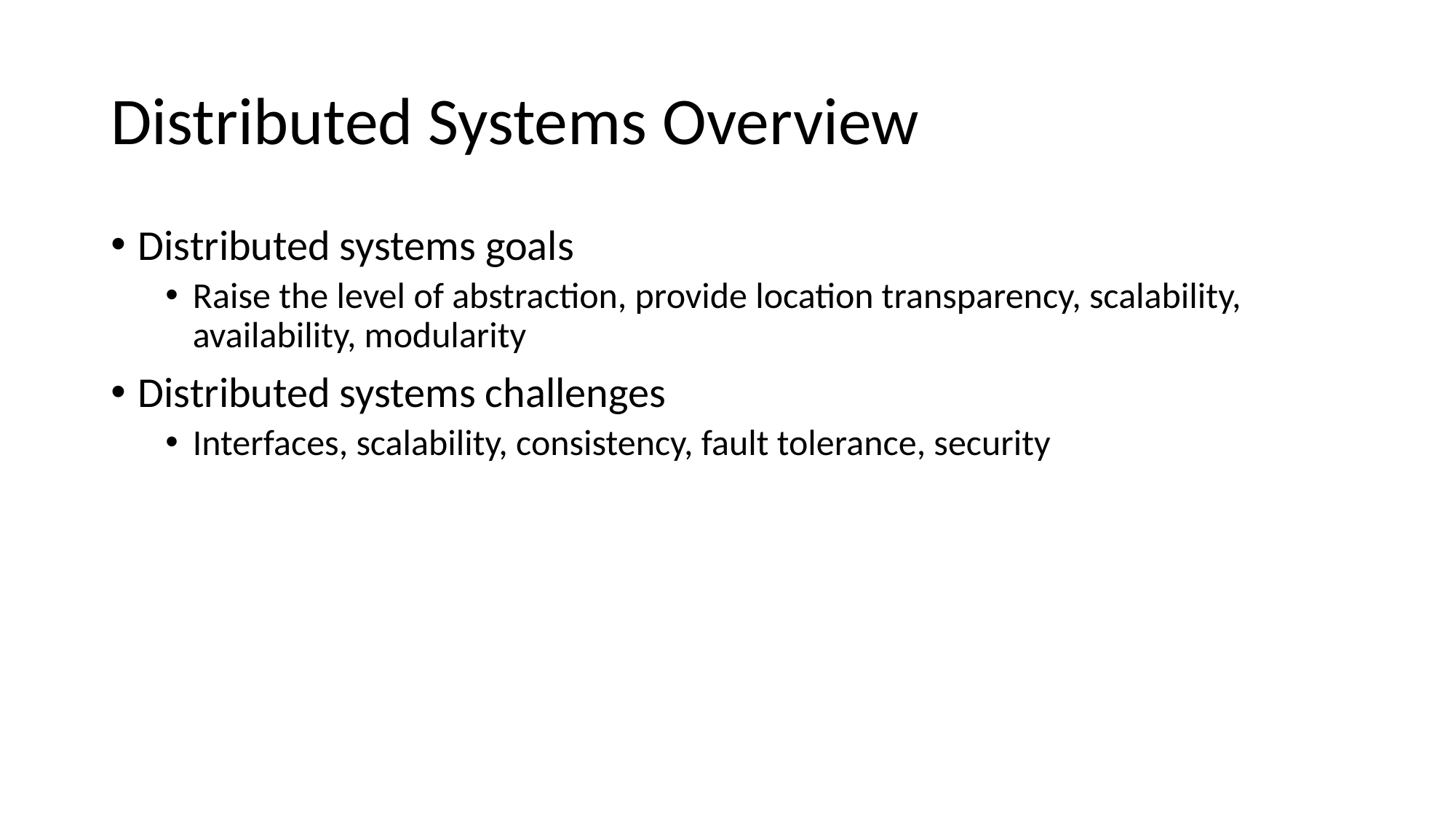

# Distributed Systems Overview
Distributed systems goals
Raise the level of abstraction, provide location transparency, scalability, availability, modularity
Distributed systems challenges
Interfaces, scalability, consistency, fault tolerance, security